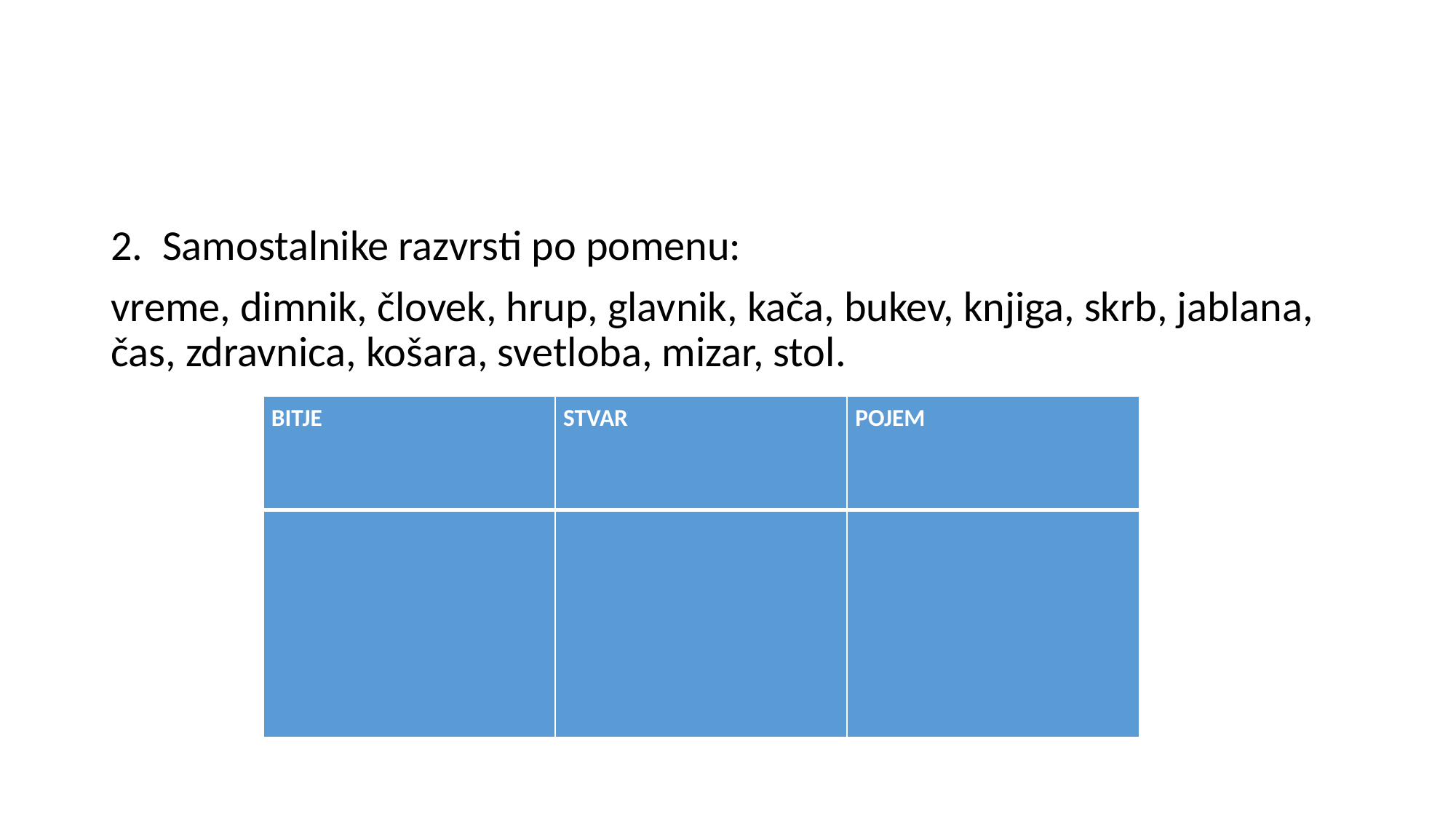

#
2.  Samostalnike razvrsti po pomenu:
vreme, dimnik, človek, hrup, glavnik, kača, bukev, knjiga, skrb, jablana, čas, zdravnica, košara, svetloba, mizar, stol.

| BITJE | STVAR | POJEM |
| --- | --- | --- |
|  |  |  |